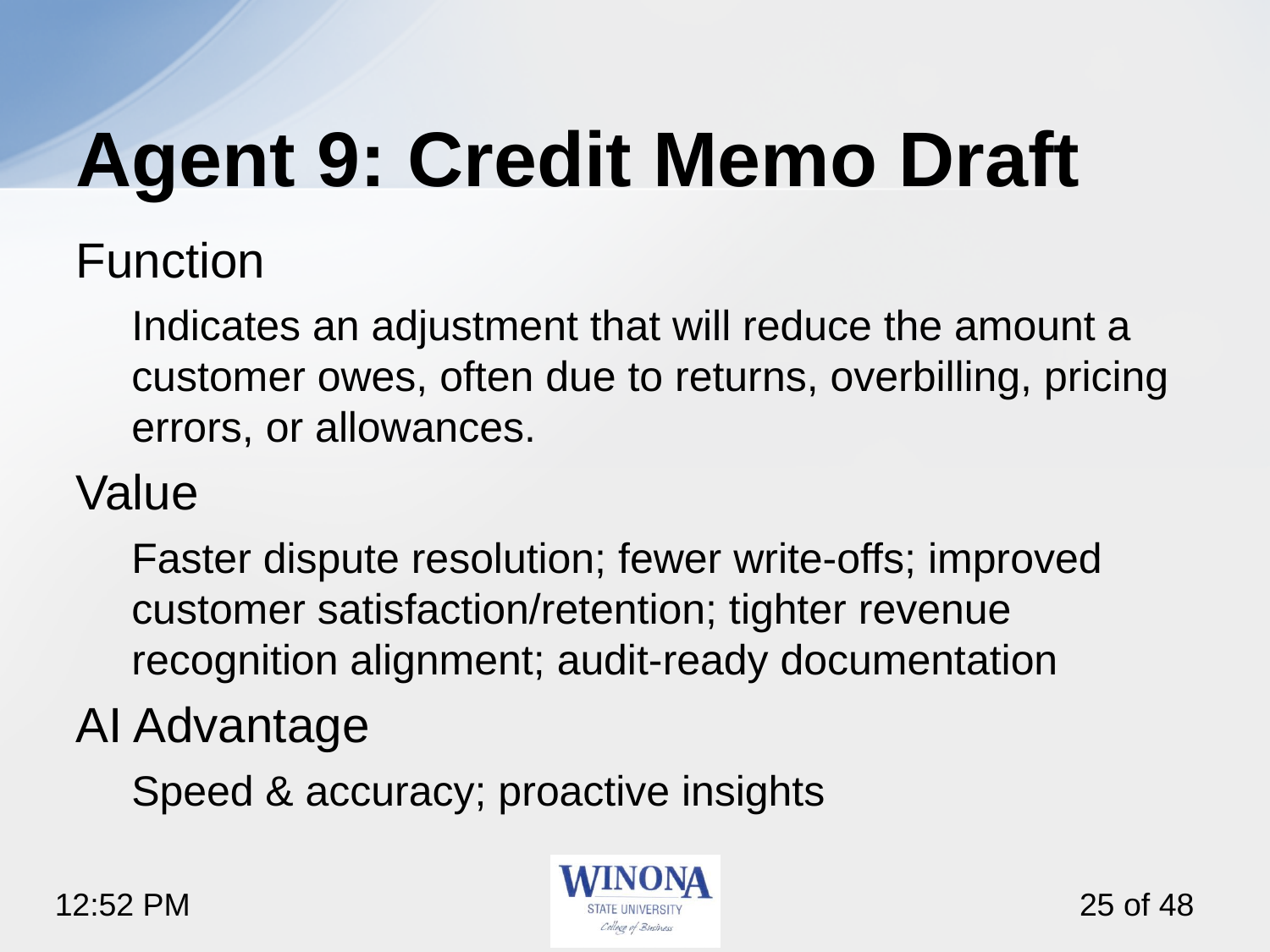

# Agent 9: Credit Memo Draft
Function
Indicates an adjustment that will reduce the amount a customer owes, often due to returns, overbilling, pricing errors, or allowances.
Value
Faster dispute resolution; fewer write-offs; improved customer satisfaction/retention; tighter revenue recognition alignment; audit-ready documentation
AI Advantage
Speed & accuracy; proactive insights